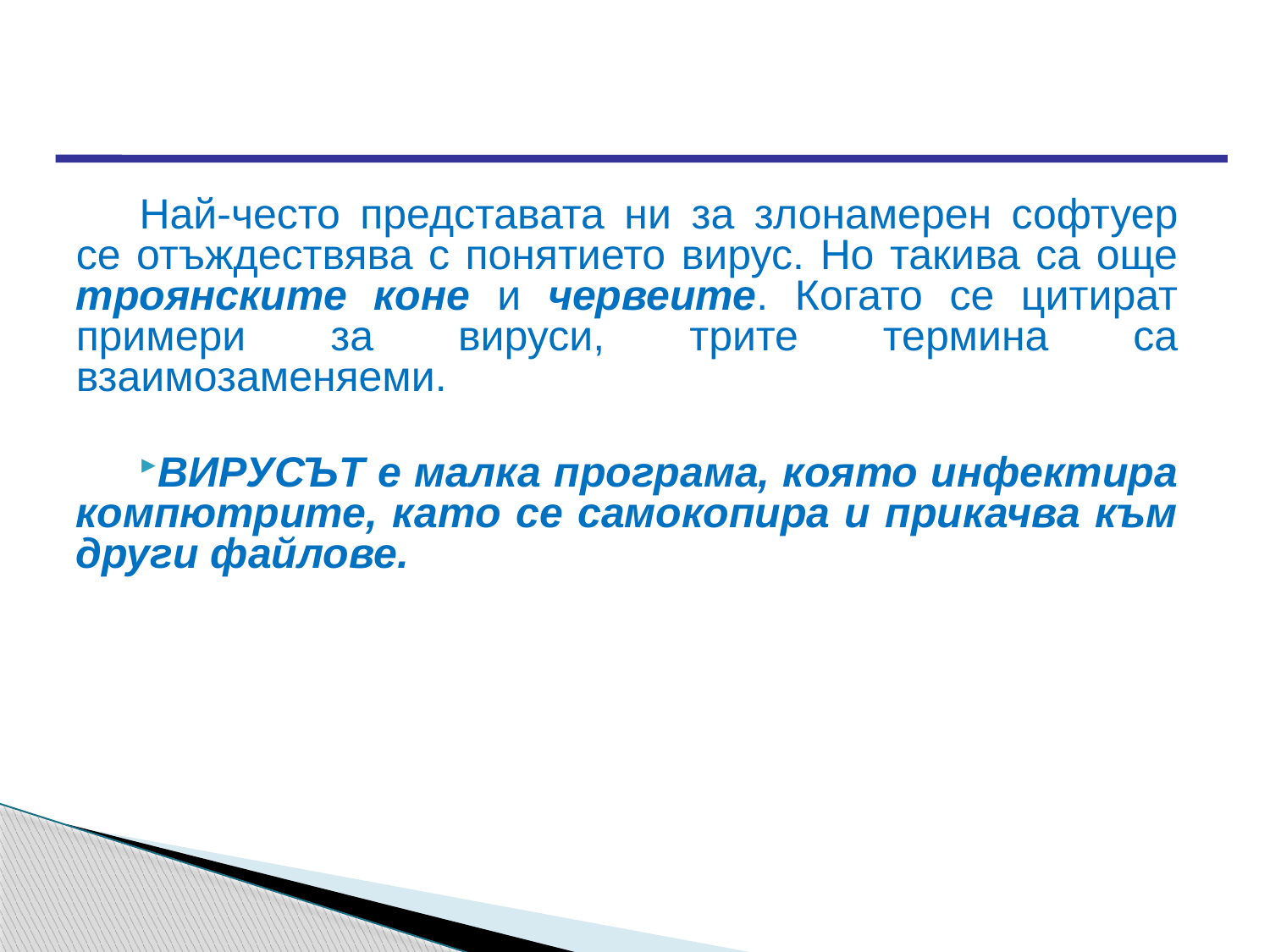

#

Най-често представата ни за злонамерен софтуер се отъждествява с понятието вирус. Но такива са още троянските коне и червеите. Когато се цитират примери за вируси, трите термина са взаимозаменяеми.

ВИРУСЪТ е малка програма, която инфектира компютрите, като се самокопира и прикачва към други файлове.